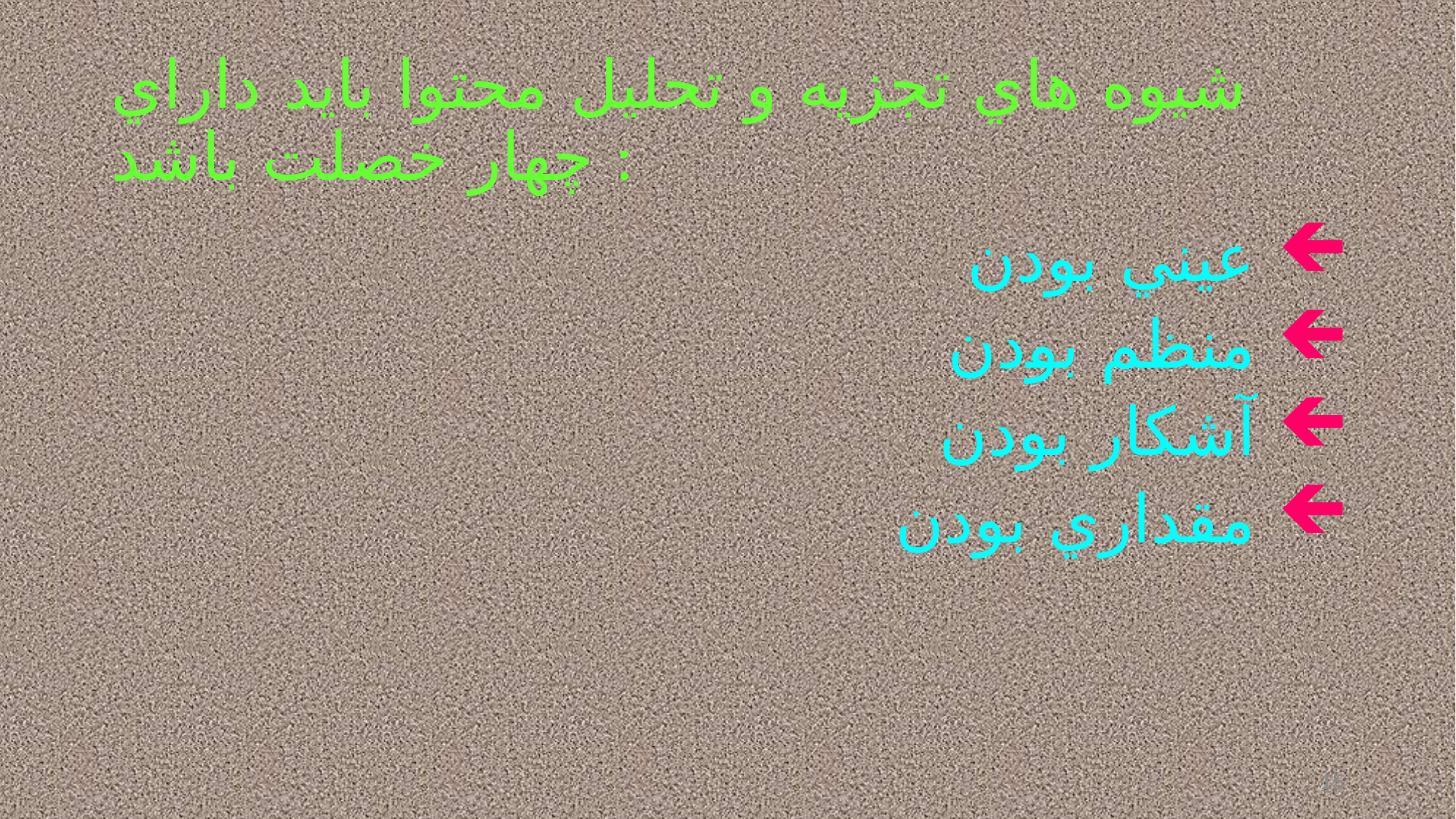

# شيوه هاي تجزيه و تحليل محتوا بايد داراي چهار خصلت باشد :
 عيني بودن
 منظم بودن
 آشكار بودن
 مقداري بودن
15